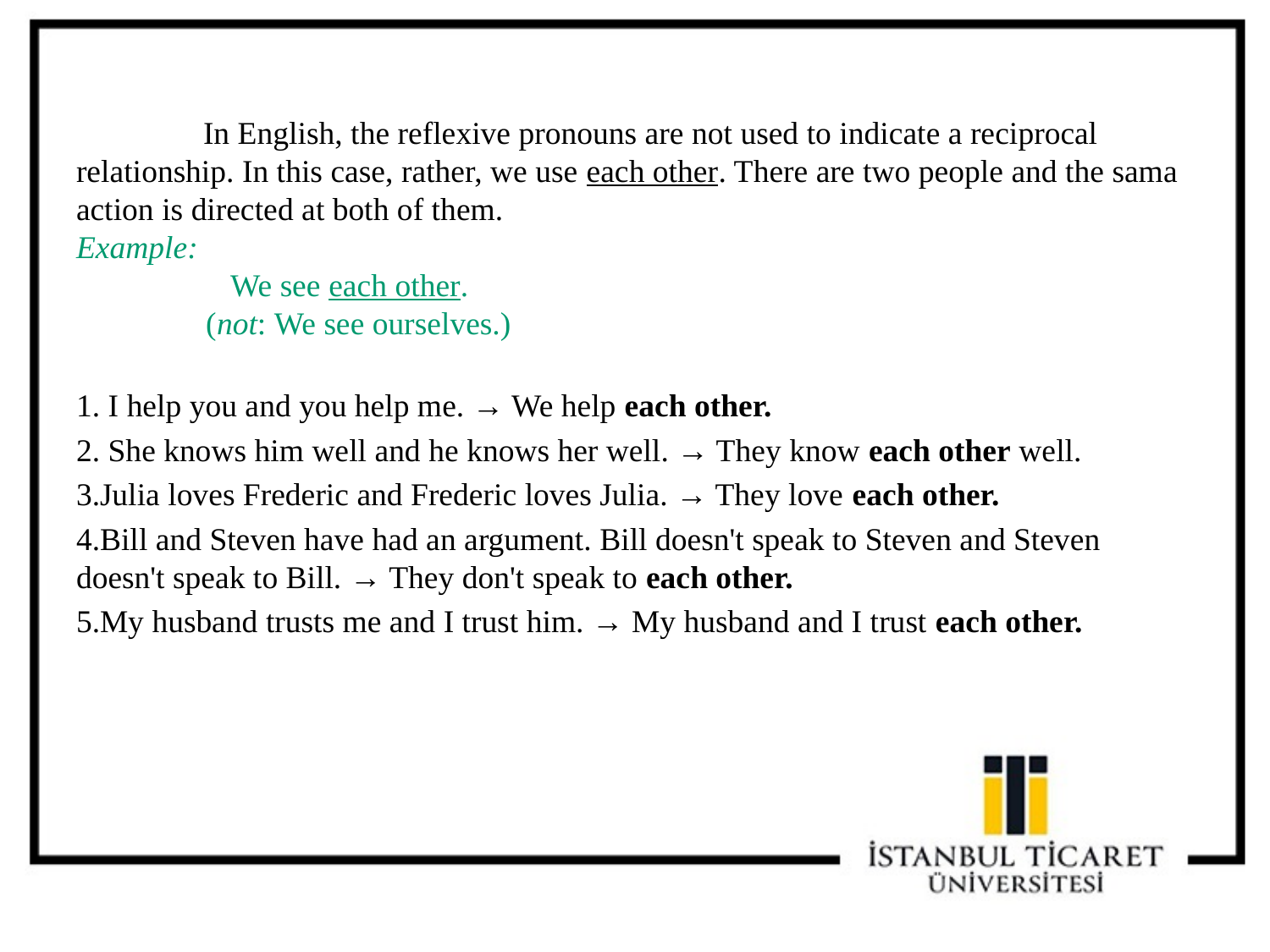

In English, the reflexive pronouns are not used to indicate a reciprocal relationship. In this case, rather, we use each other. There are two people and the sama action is directed at both of them.
Example:
                We see each other.
             (not: We see ourselves.)

1. I help you and you help me. → We help each other.
2. She knows him well and he knows her well. → They know each other well.
3.Julia loves Frederic and Frederic loves Julia. → They love each other.
4.Bill and Steven have had an argument. Bill doesn't speak to Steven and Steven doesn't speak to Bill. → They don't speak to each other.
5.My husband trusts me and I trust him. → My husband and I trust each other.